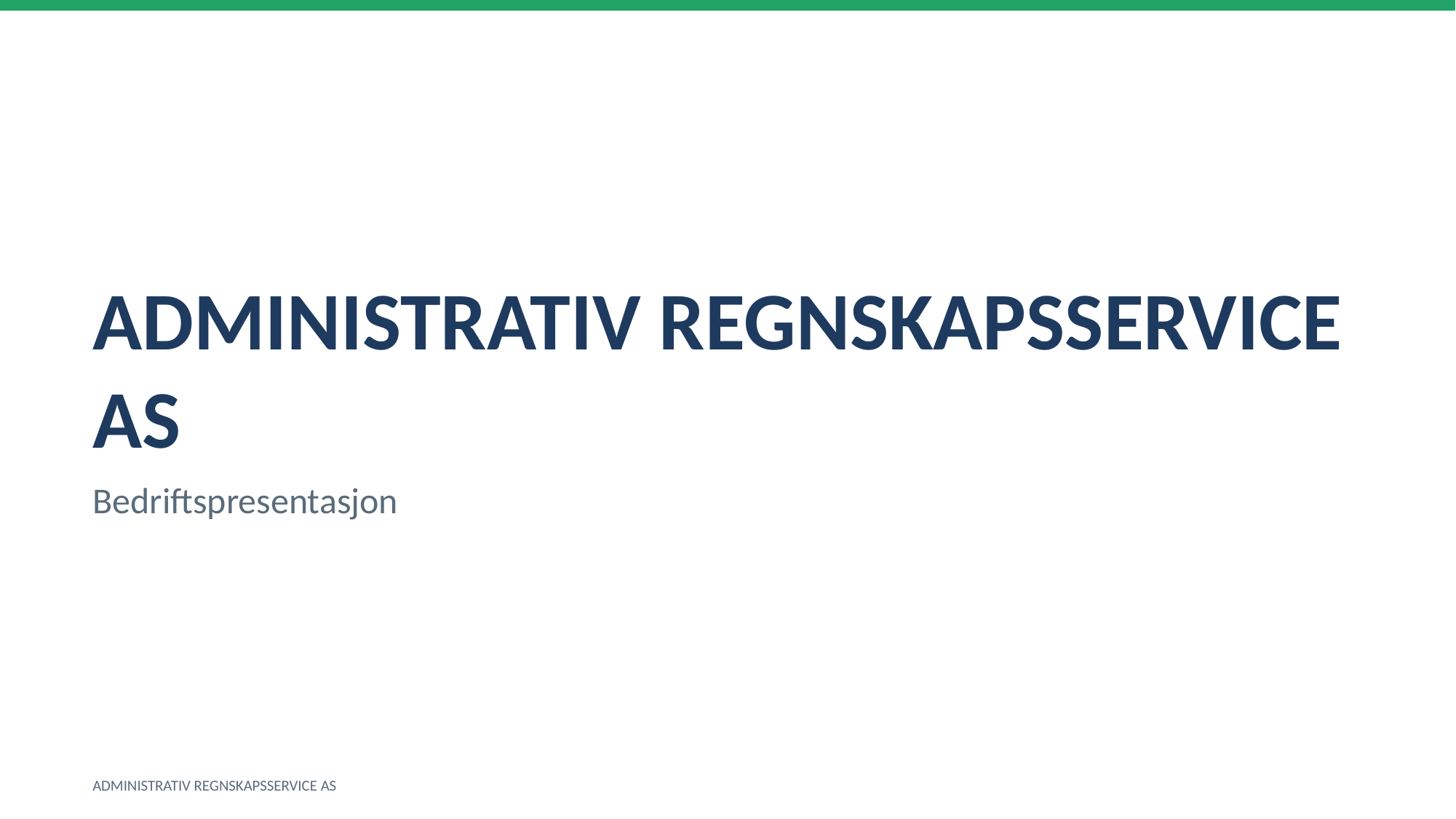

ADMINISTRATIV REGNSKAPSSERVICE AS
Bedriftspresentasjon
ADMINISTRATIV REGNSKAPSSERVICE AS